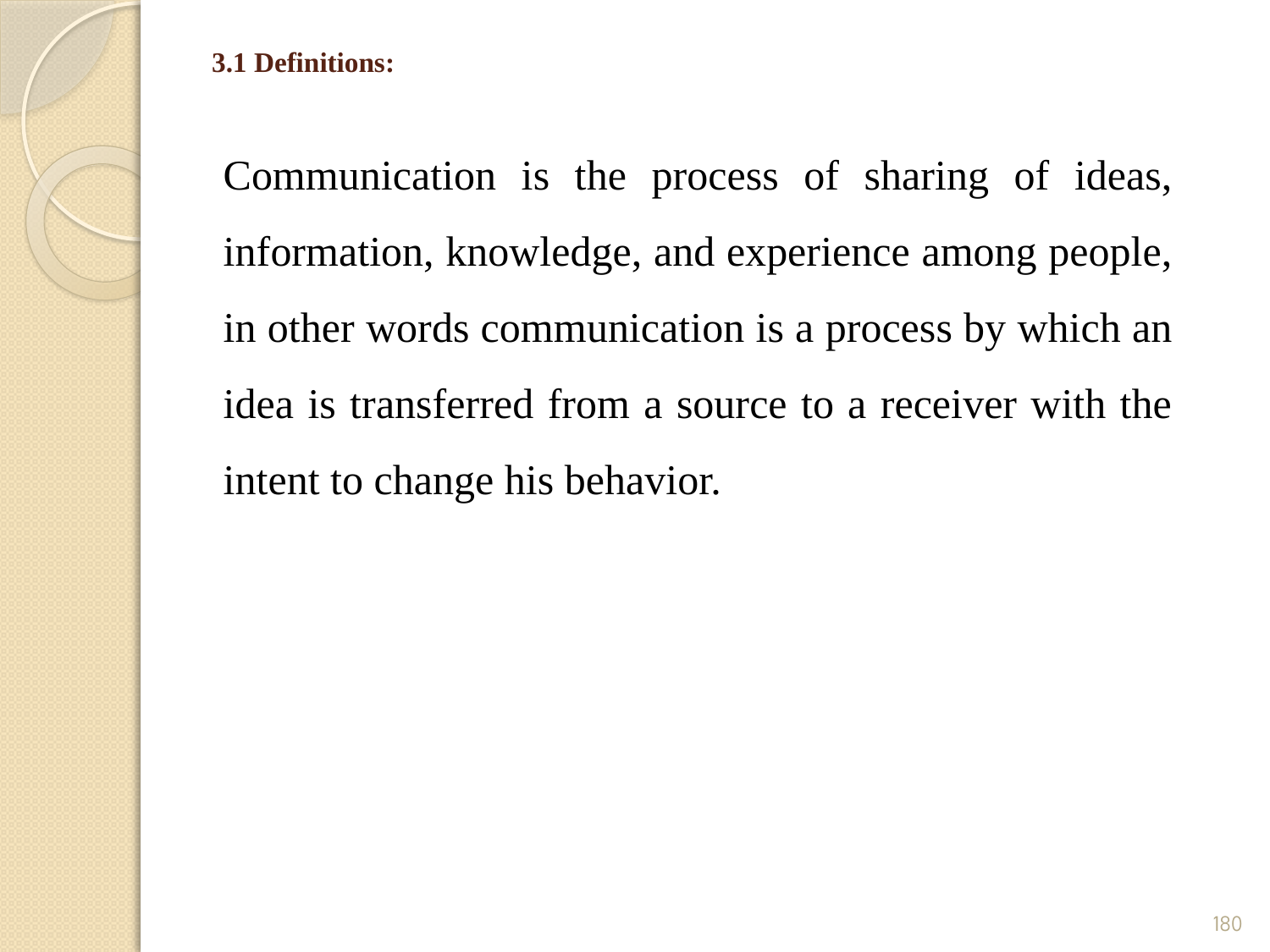

# 3.1 Definitions:
Communication is the process of sharing of ideas, information, knowledge, and experience among people, in other words communication is a process by which an idea is transferred from a source to a receiver with the intent to change his behavior.

180